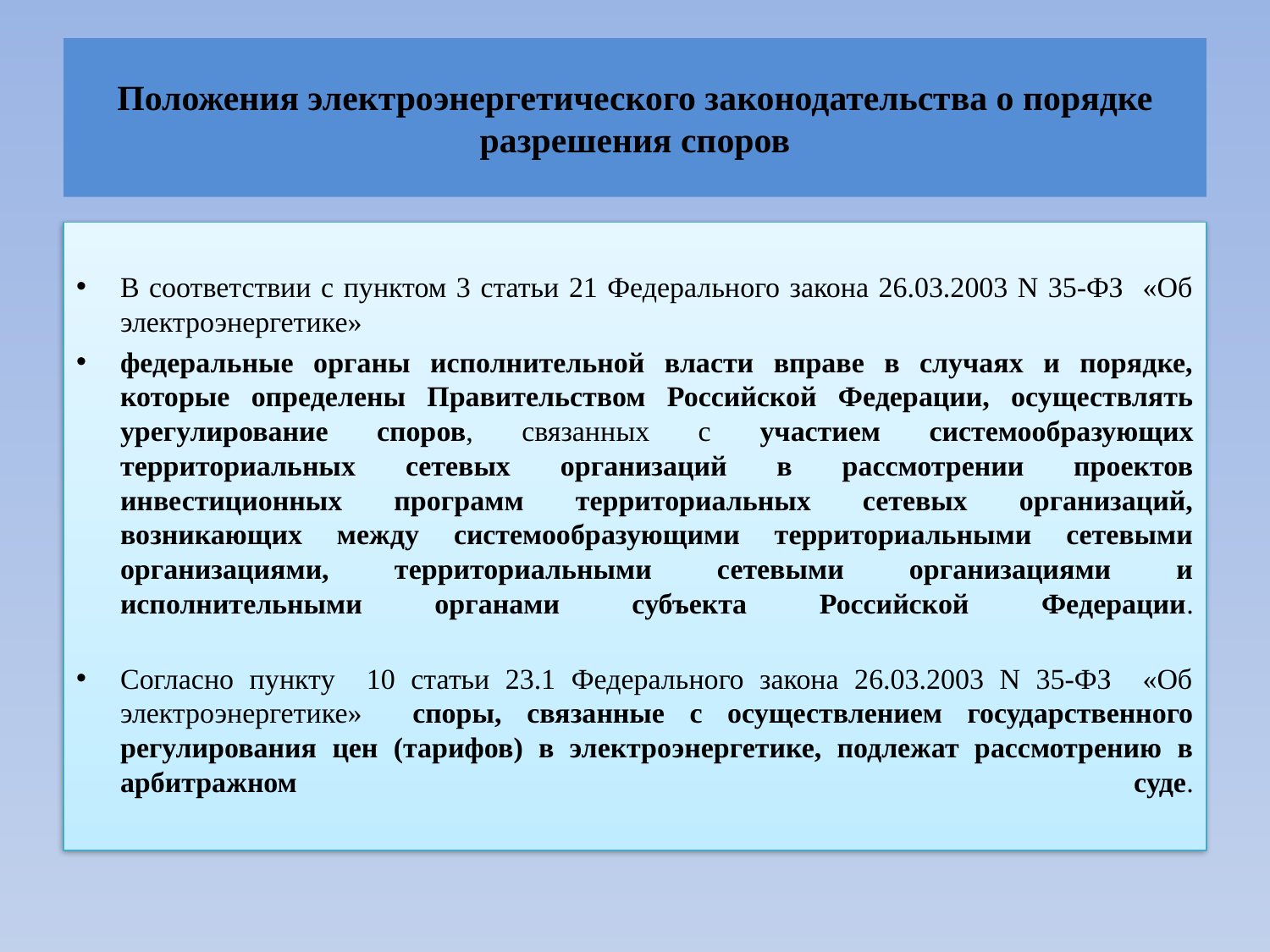

# Положения электроэнергетического законодательства о порядке разрешения споров

В соответствии с пунктом 3 статьи 21 Федерального закона 26.03.2003 N 35-ФЗ  «Об электроэнергетике»
федеральные органы исполнительной власти вправе в случаях и порядке, которые определены Правительством Российской Федерации, осуществлять урегулирование споров, связанных с участием системообразующих территориальных сетевых организаций в рассмотрении проектов инвестиционных программ территориальных сетевых организаций, возникающих между системообразующими территориальными сетевыми организациями, территориальными сетевыми организациями и исполнительными органами субъекта Российской Федерации.
Согласно пункту  10 статьи 23.1 Федерального закона 26.03.2003 N 35-ФЗ  «Об электроэнергетике»  споры, связанные с осуществлением государственного регулирования цен (тарифов) в электроэнергетике, подлежат рассмотрению в арбитражном суде.